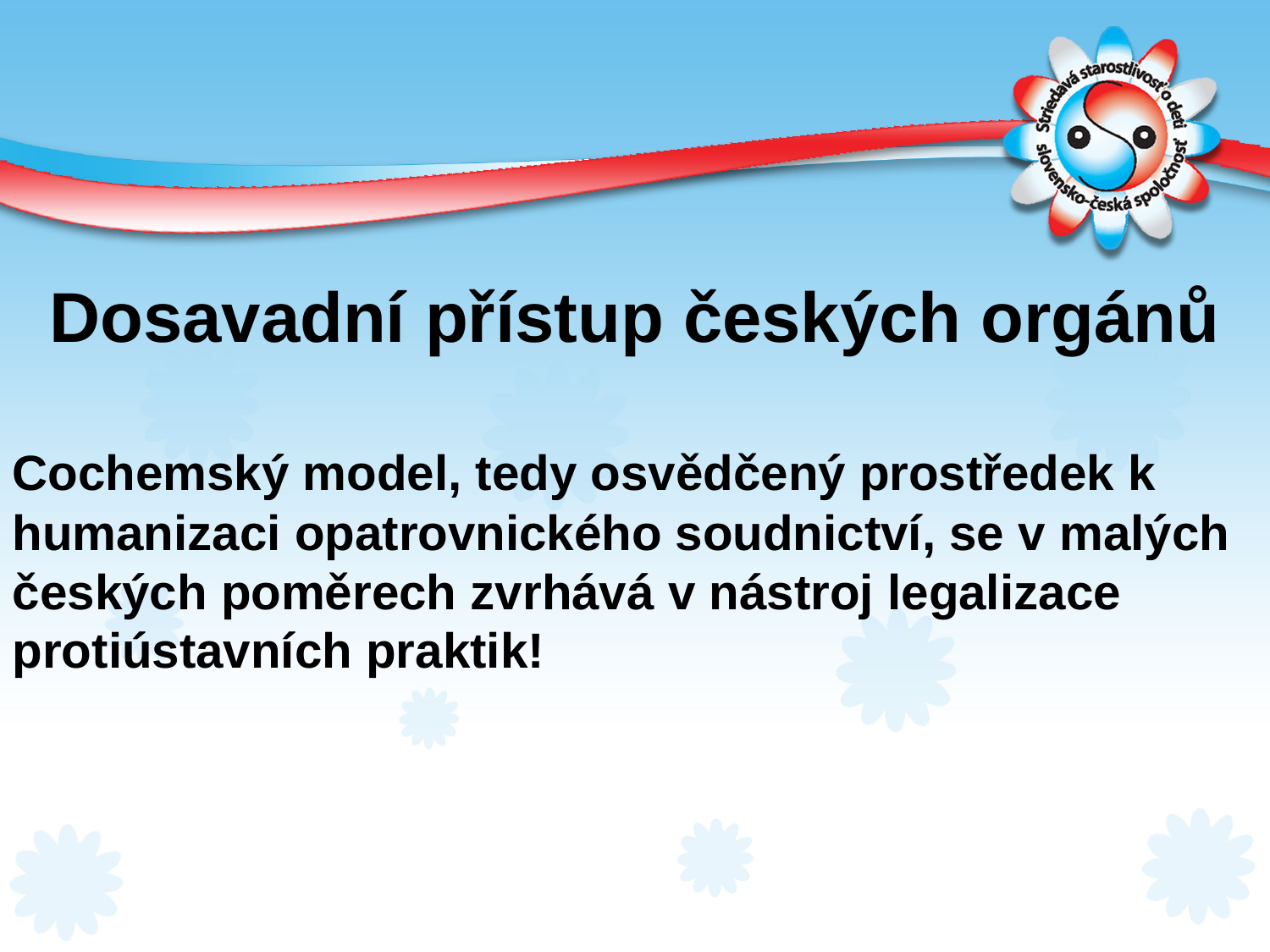

Dosavadní přístup českých orgánů

Cochemský model, tedy osvědčený prostředek k humanizaci opatrovnického soudnictví, se v malých českých poměrech zvrhává v nástroj legalizace protiústavních praktik!